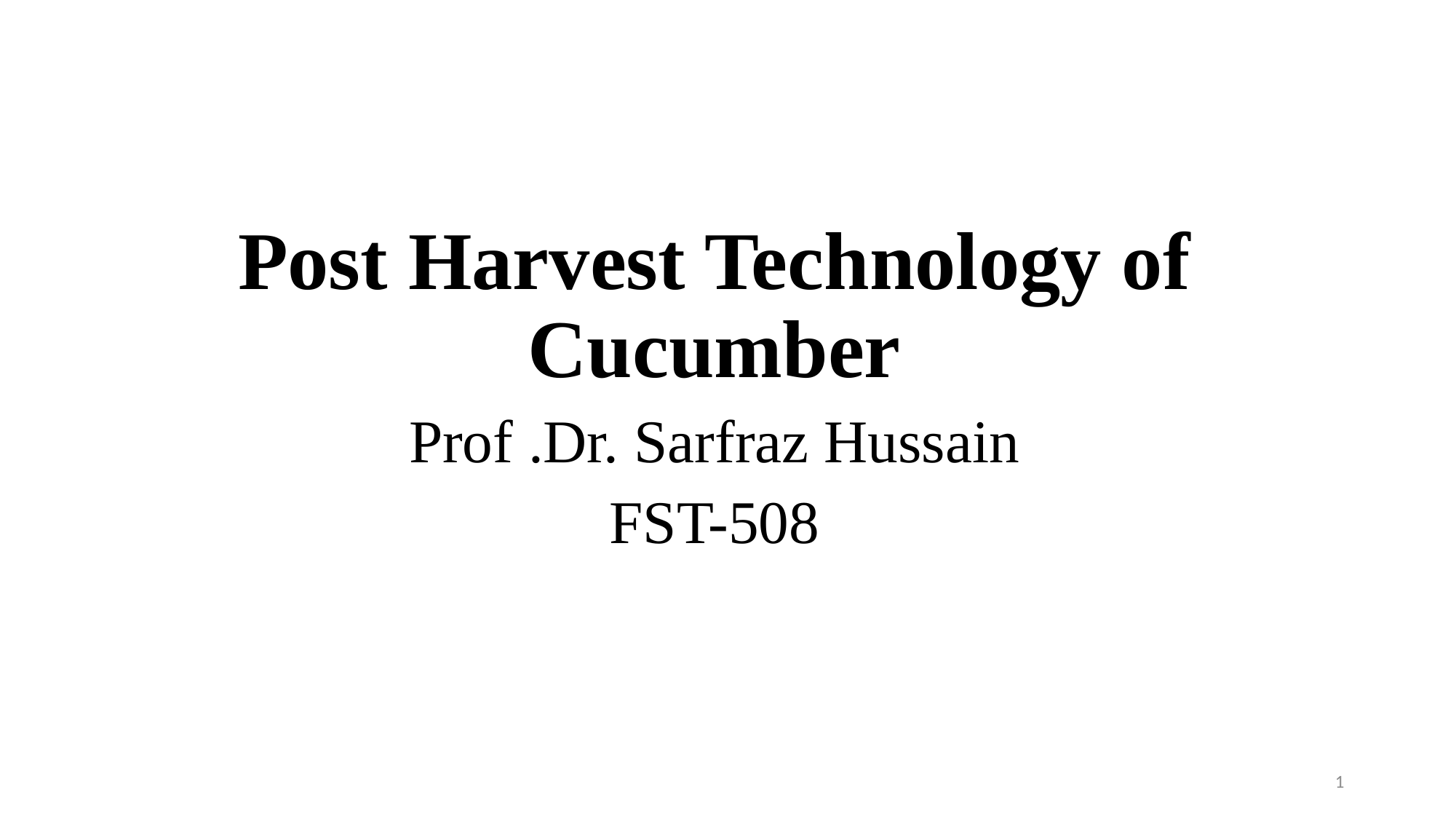

#

Post Harvest Technology of Cucumber
Prof .Dr. Sarfraz Hussain
FST-508

1